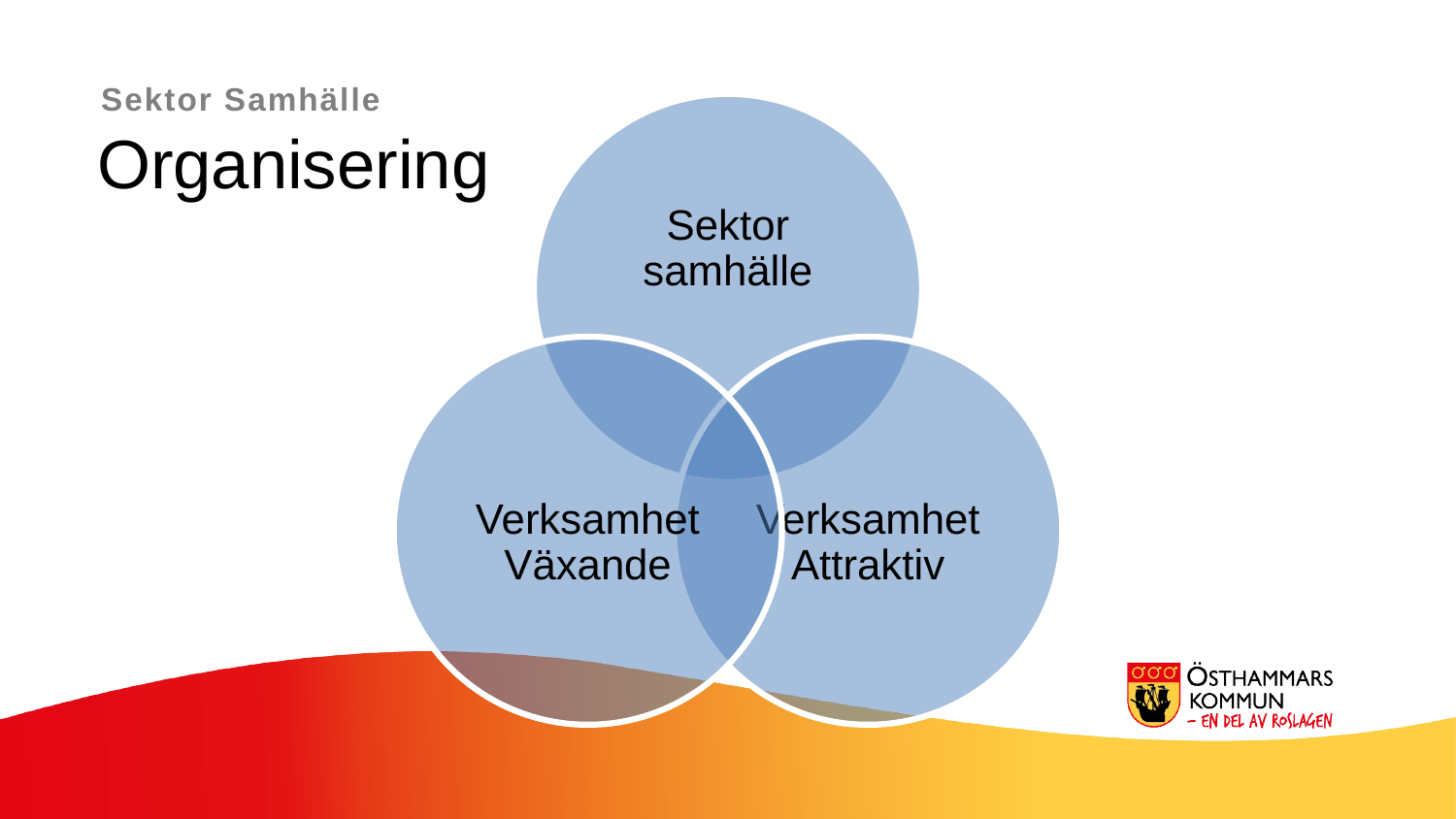

Sektor Samhälle
Sektor samhälle
Verksamhet Attraktiv
Verksamhet Växande
Organisering